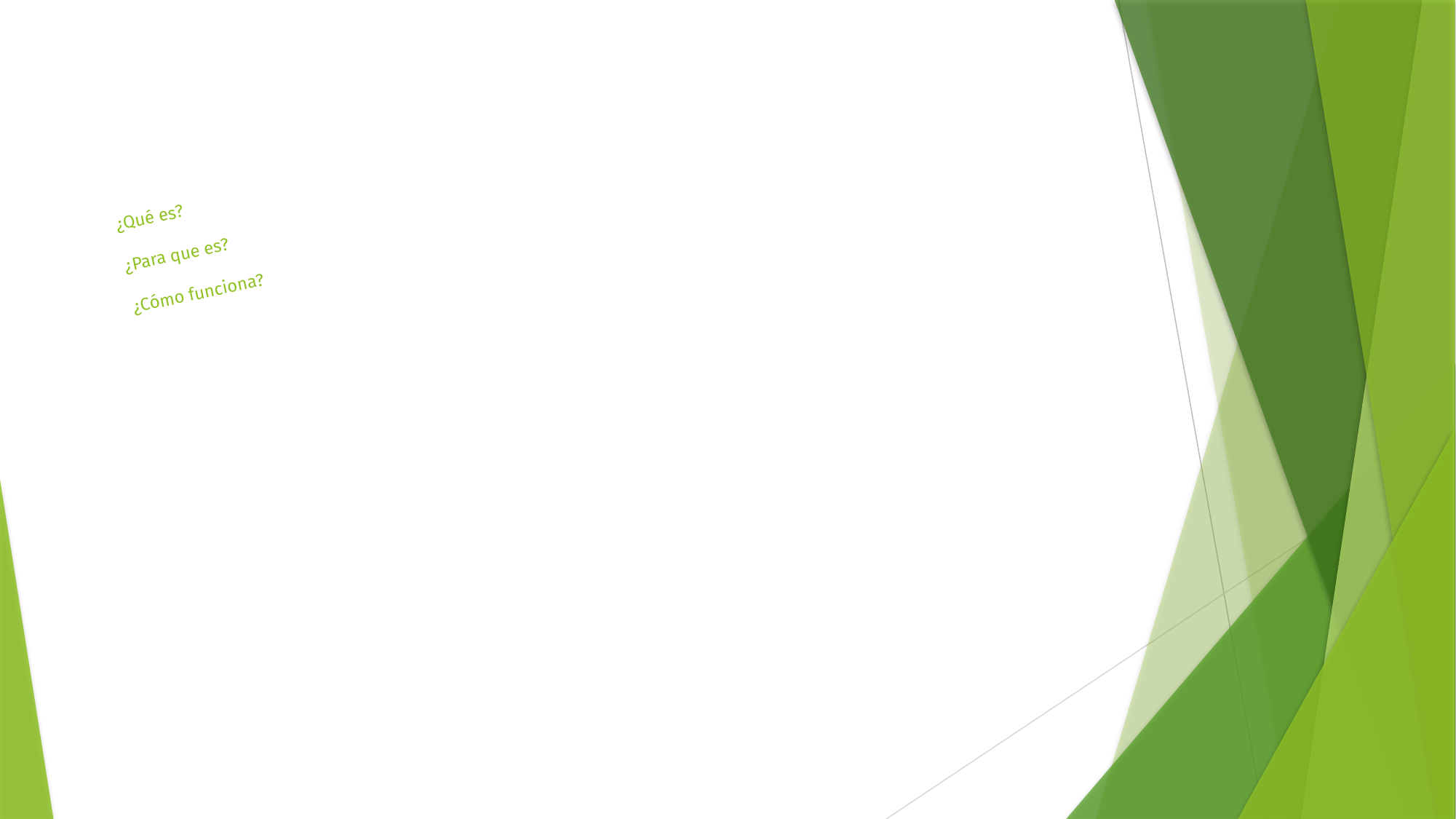

# ¿Qué es? ¿Para que es? ¿Cómo funciona?